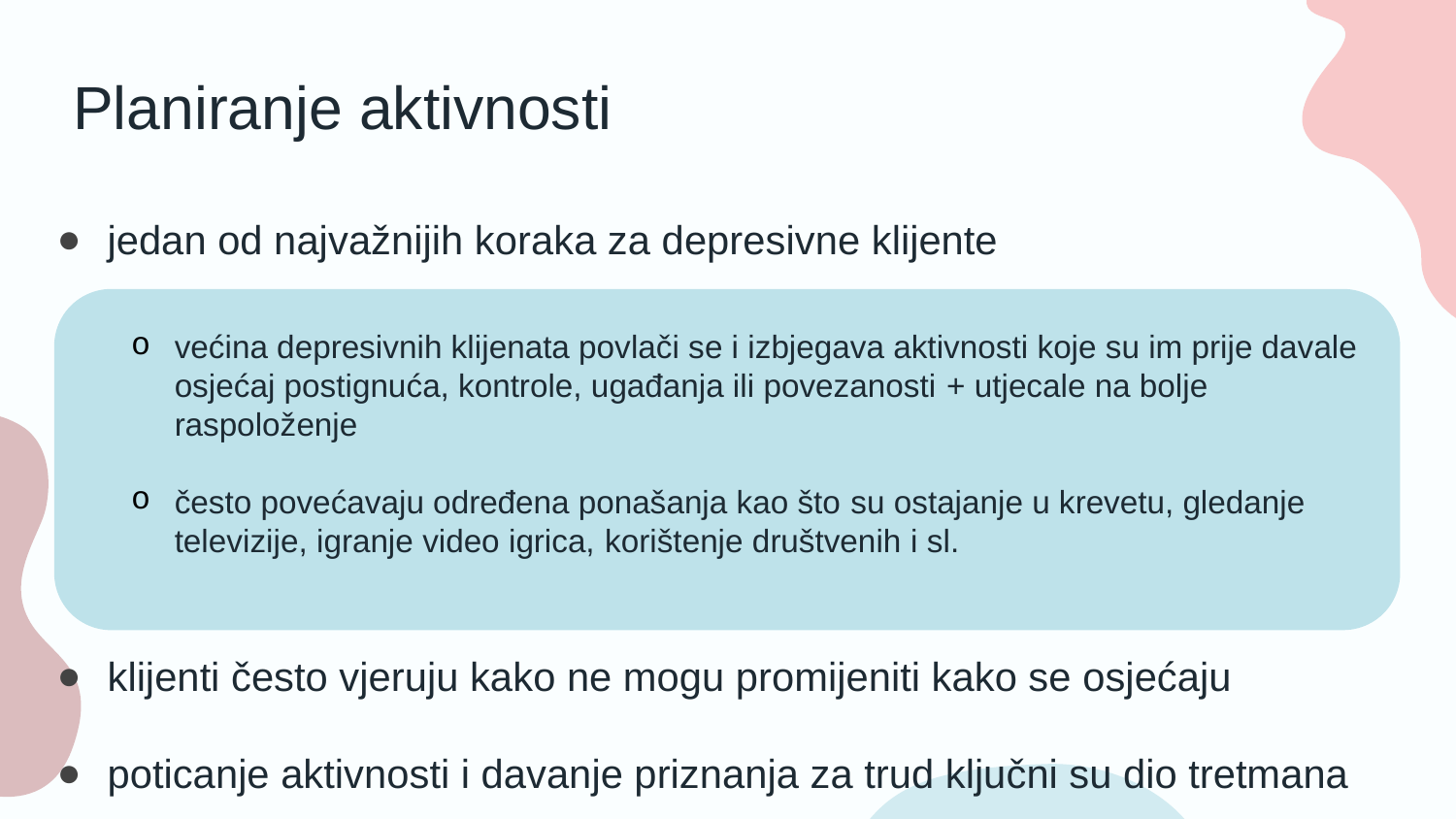

# Planiranje aktivnosti
jedan od najvažnijih koraka za depresivne klijente

klijenti često vjeruju kako ne mogu promijeniti kako se osjećaju

poticanje aktivnosti i davanje priznanja za trud ključni su dio tretmana
većina depresivnih klijenata povlači se i izbjegava aktivnosti koje su im prije davale osjećaj postignuća, kontrole, ugađanja ili povezanosti + utjecale na bolje raspoloženje

često povećavaju određena ponašanja kao što su ostajanje u krevetu, gledanje televizije, igranje video igrica, korištenje društvenih i sl.